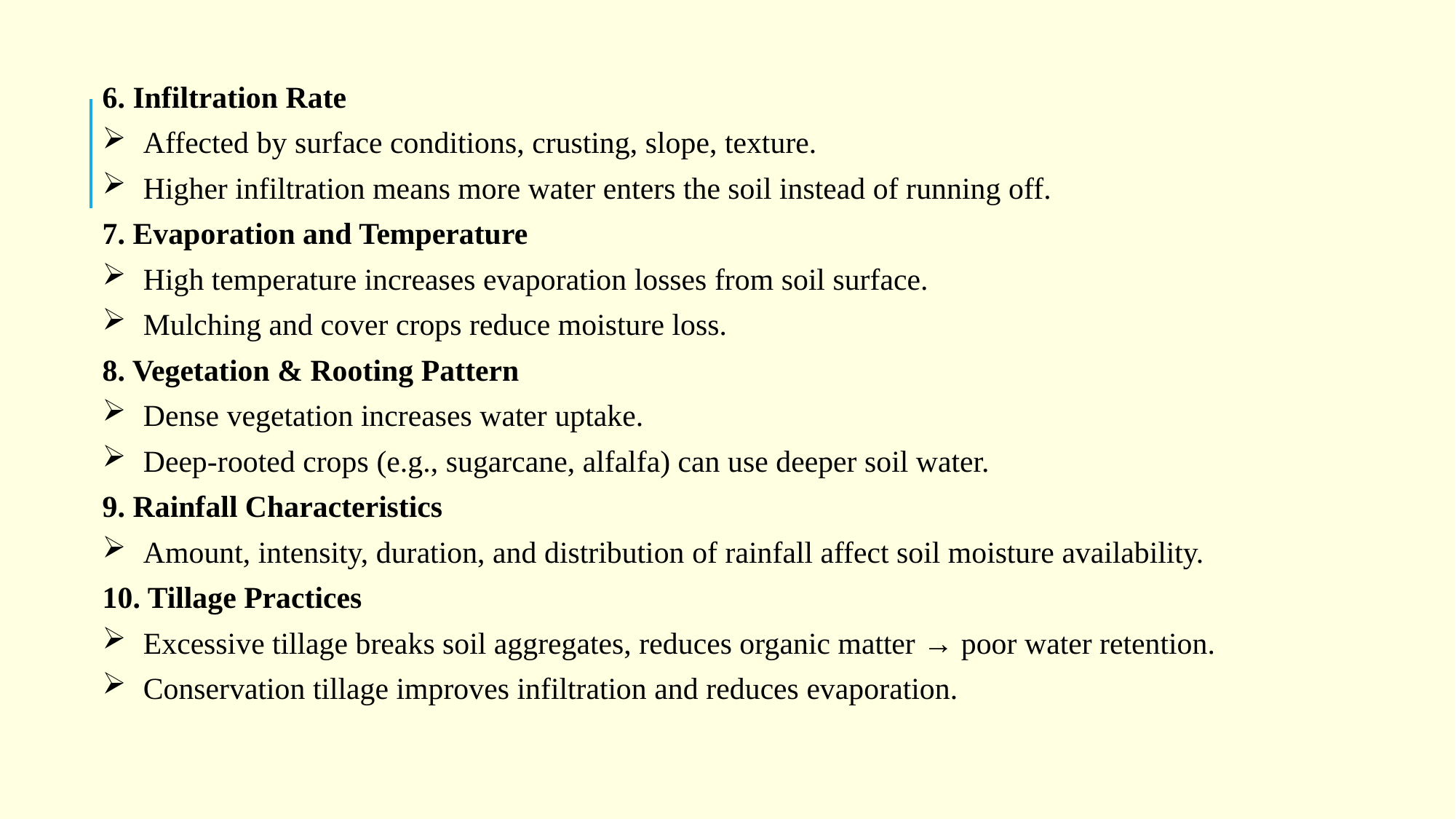

6. Infiltration Rate
Affected by surface conditions, crusting, slope, texture.
Higher infiltration means more water enters the soil instead of running off.
7. Evaporation and Temperature
High temperature increases evaporation losses from soil surface.
Mulching and cover crops reduce moisture loss.
8. Vegetation & Rooting Pattern
Dense vegetation increases water uptake.
Deep-rooted crops (e.g., sugarcane, alfalfa) can use deeper soil water.
9. Rainfall Characteristics
Amount, intensity, duration, and distribution of rainfall affect soil moisture availability.
10. Tillage Practices
Excessive tillage breaks soil aggregates, reduces organic matter → poor water retention.
Conservation tillage improves infiltration and reduces evaporation.